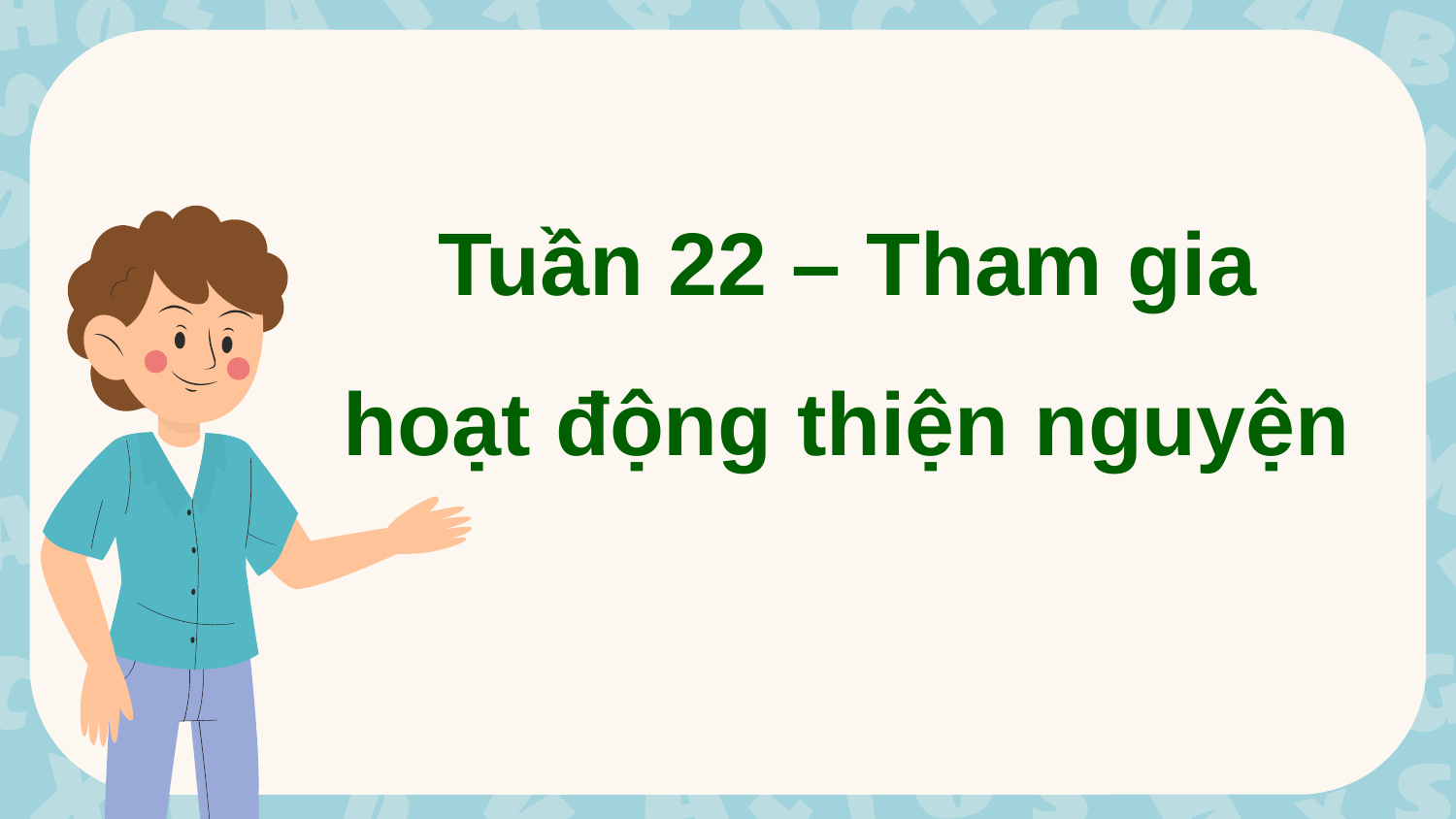

Tuần 22 – Tham gia hoạt động thiện nguyện